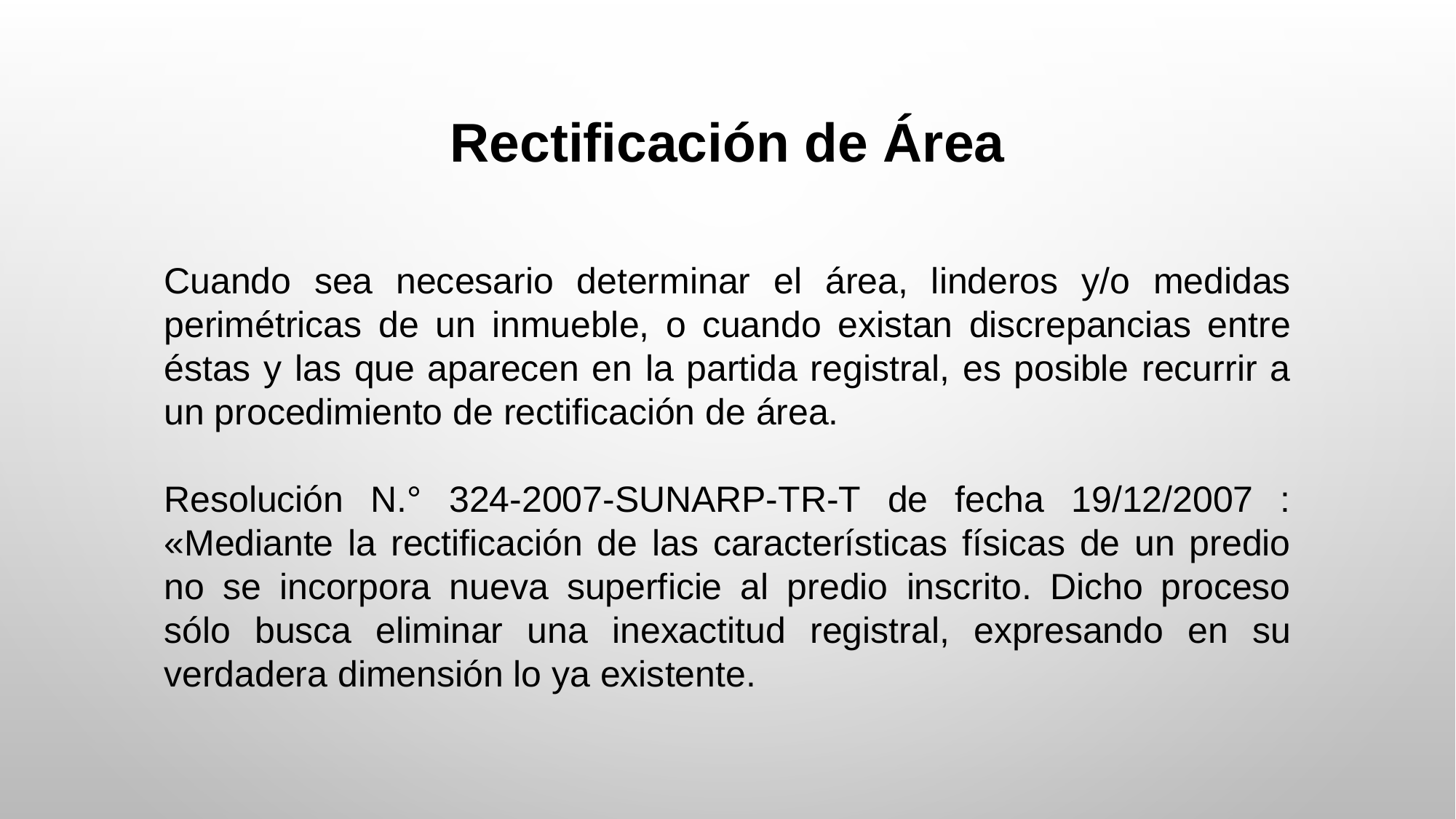

# Rectificación de Área
Cuando sea necesario determinar el área, linderos y/o medidas perimétricas de un inmueble, o cuando existan discrepancias entre éstas y las que aparecen en la partida registral, es posible recurrir a un procedimiento de rectificación de área.

Resolución N.° 324-2007-SUNARP-TR-T de fecha 19/12/2007 : «Mediante la rectificación de las características físicas de un predio no se incorpora nueva superficie al predio inscrito. Dicho proceso sólo busca eliminar una inexactitud registral, expresando en su verdadera dimensión lo ya existente.